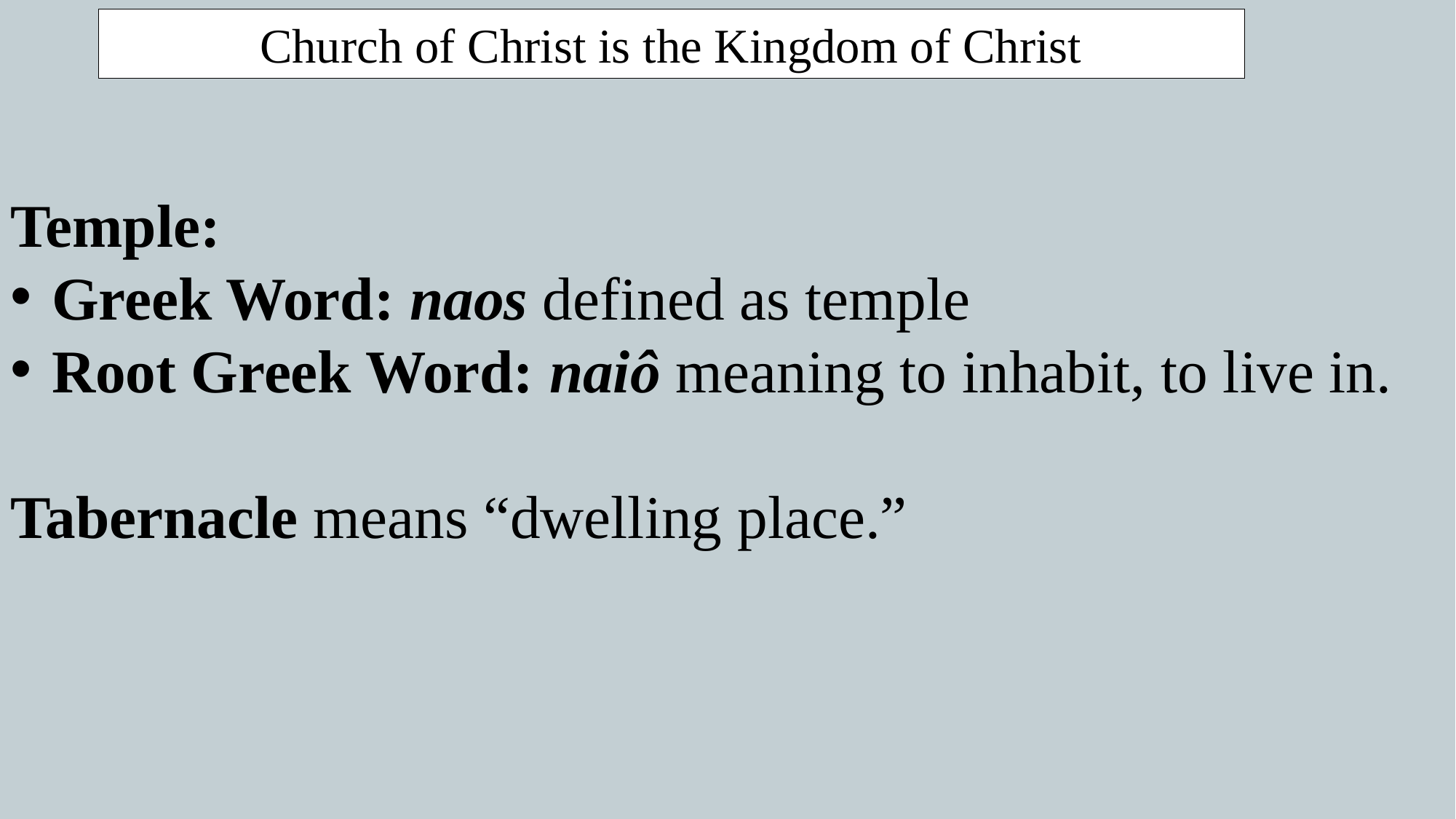

Church of Christ is the Kingdom of Christ

Temple:
Greek Word: naos defined as temple
Root Greek Word: naiô meaning to inhabit, to live in.

Tabernacle means “dwelling place.”